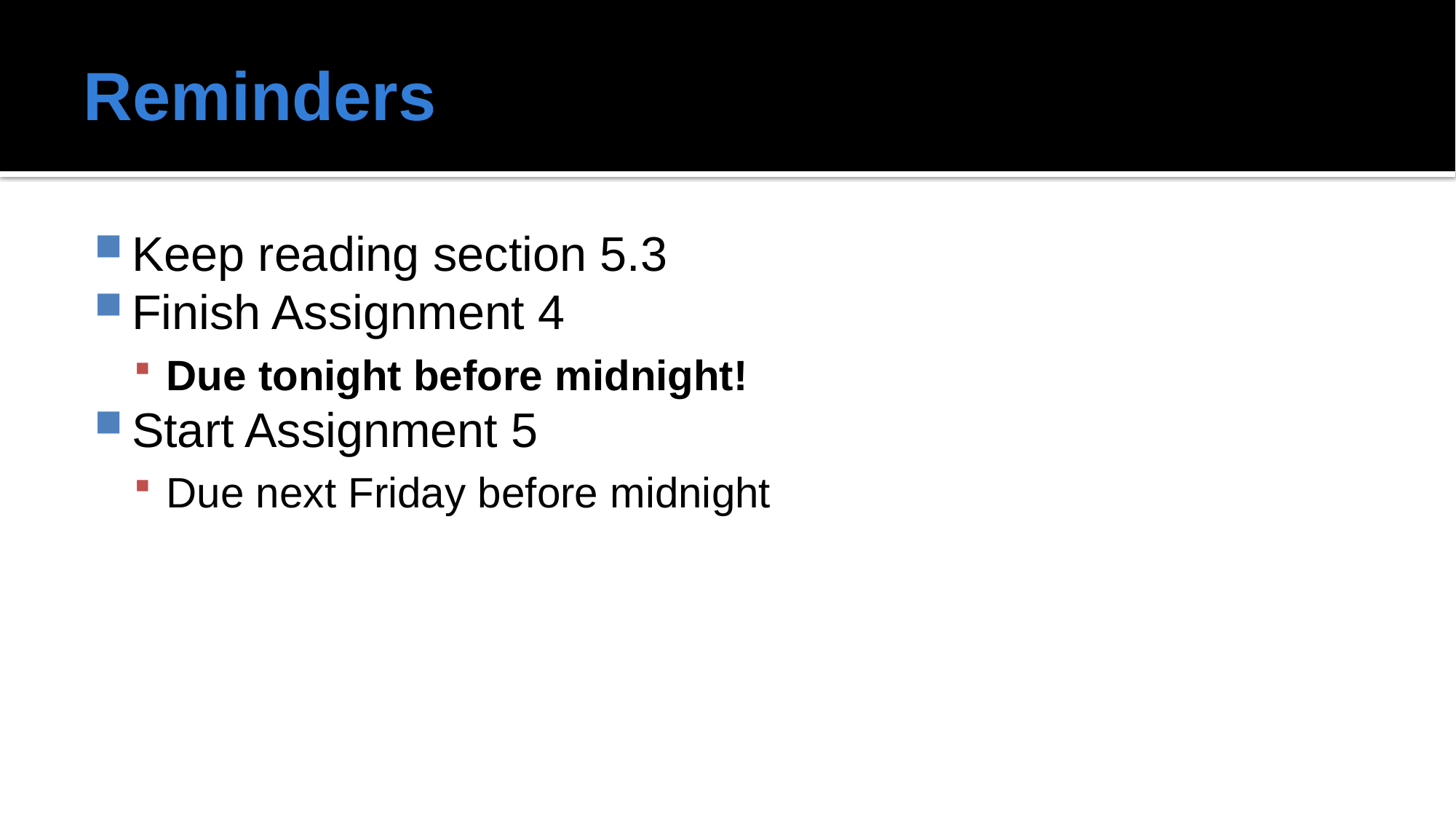

# Reminders
Keep reading section 5.3
Finish Assignment 4
Due tonight before midnight!
Start Assignment 5
Due next Friday before midnight